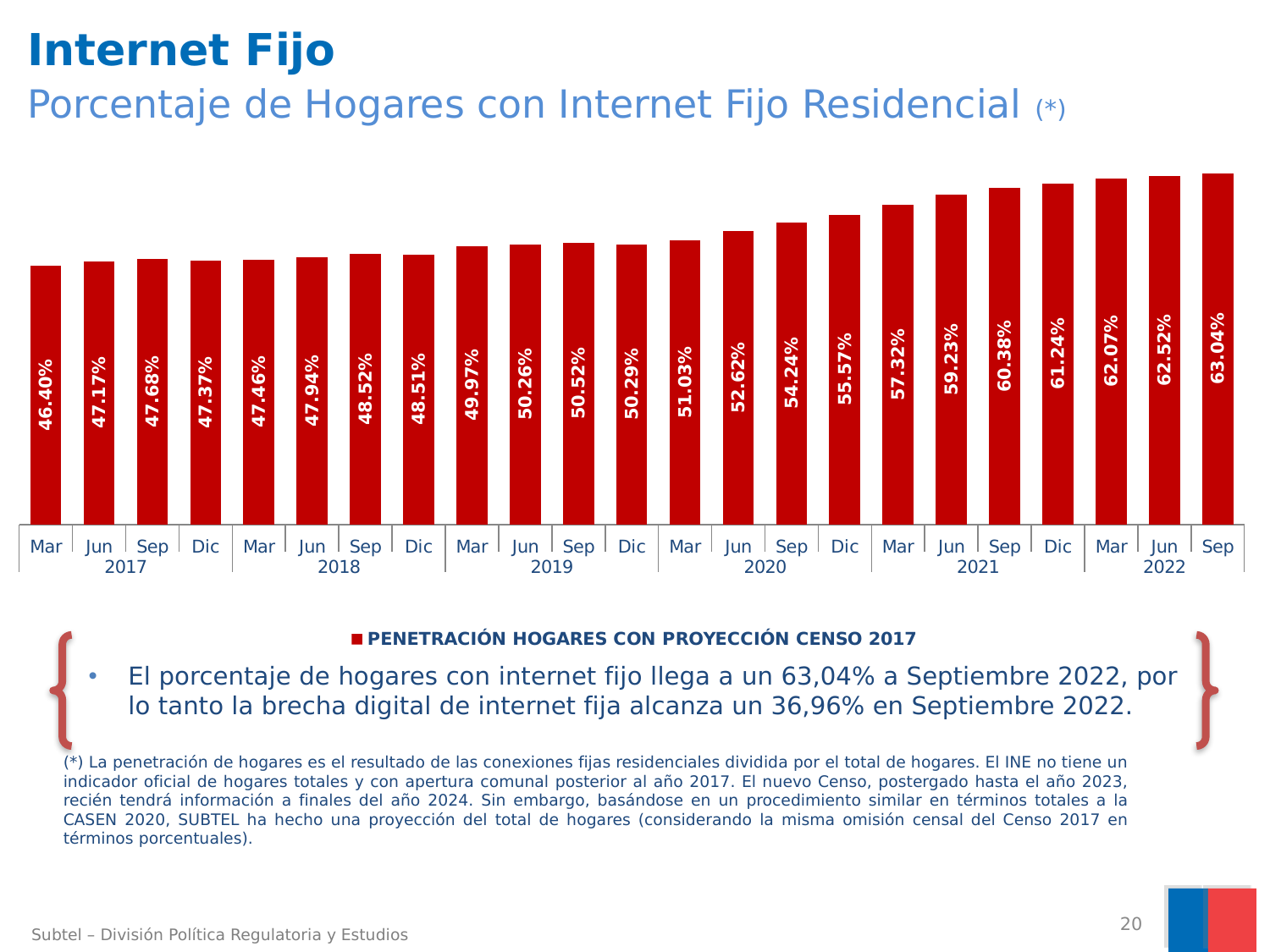

Internet Fijo
 Porcentaje de Hogares con Internet Fijo Residencial (*)

### Chart

| Category | PENETRACIÓN HOGARES CON PROYECCIÓN CENSO 2017 |
|---|---|
| Mar | 0.463990544135646 |
| Jun | 0.47170061412405806 |
| Sep | 0.476820696608628 |
| Dic | 0.47371052066937286 |
| Mar | 0.4746436892870083 |
| Jun | 0.4794095505188071 |
| Sep | 0.48519983733921196 |
| Dic | 0.4851022200206376 |
| Mar | 0.49972273925168836 |
| Jun | 0.5026438145084695 |
| Sep | 0.505242681156706 |
| Dic | 0.5028623798030096 |
| Mar | 0.5102806138607875 |
| Jun | 0.526219106516788 |
| Sep | 0.5424014207061998 |
| Dic | 0.5556642330723505 |
| Mar | 0.5732398406446534 |
| Jun | 0.5922679796965212 |
| Sep | 0.6038220185164102 |
| Dic | 0.6123714148161579 |
| Mar | 0.6206643460462261 |
| Jun | 0.6252319561684355 |
| Sep | 0.6304422839937435 |
El porcentaje de hogares con internet fijo llega a un 63,04% a Septiembre 2022, por lo tanto la brecha digital de internet fija alcanza un 36,96% en Septiembre 2022.
(*) La penetración de hogares es el resultado de las conexiones fijas residenciales dividida por el total de hogares. El INE no tiene un indicador oficial de hogares totales y con apertura comunal posterior al año 2017. El nuevo Censo, postergado hasta el año 2023, recién tendrá información a finales del año 2024. Sin embargo, basándose en un procedimiento similar en términos totales a la CASEN 2020, SUBTEL ha hecho una proyección del total de hogares (considerando la misma omisión censal del Censo 2017 en términos porcentuales).
20
Subtel – División Política Regulatoria y Estudios